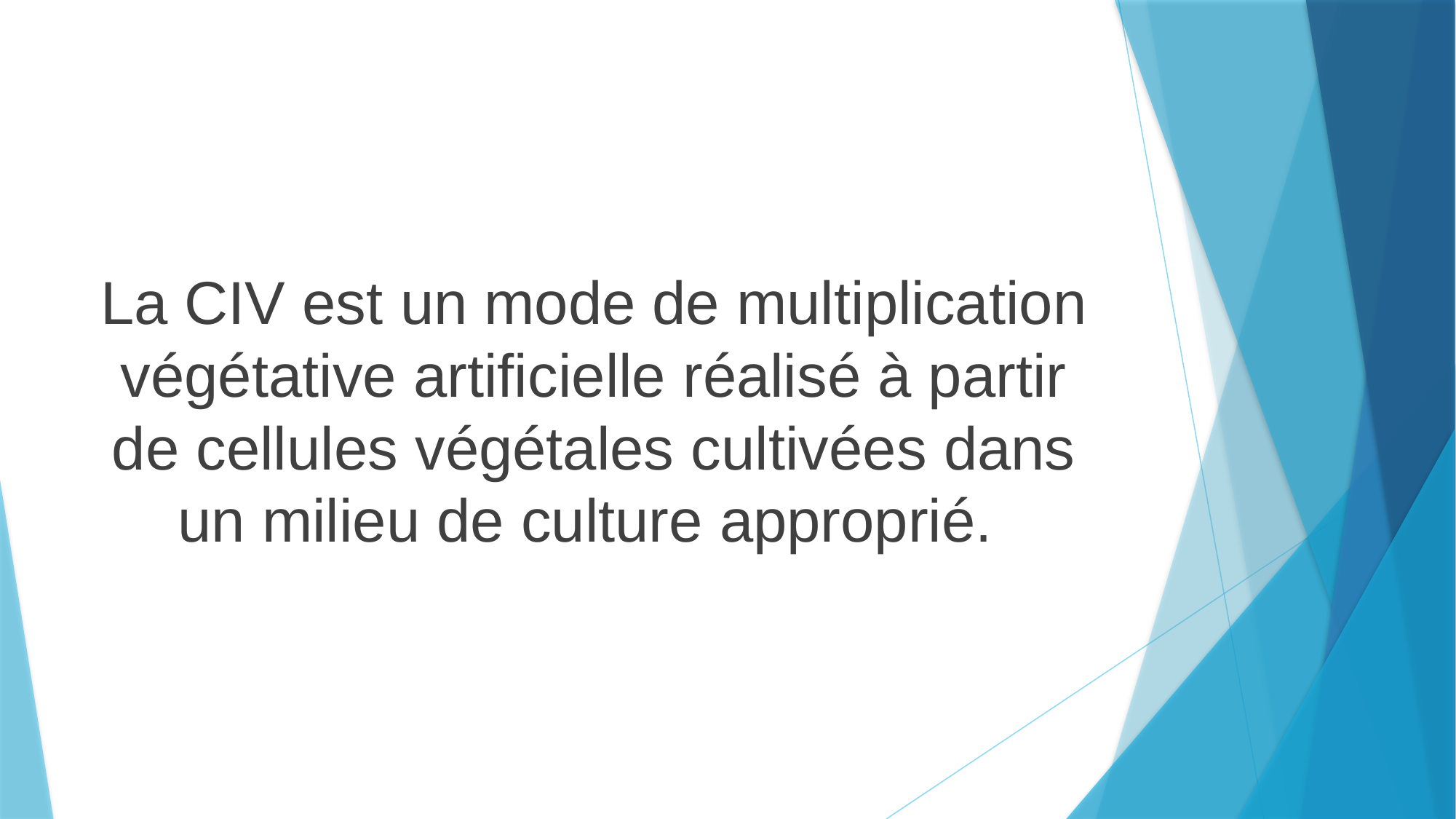

#
La CIV est un mode de multiplication végétative artificielle réalisé à partir de cellules végétales cultivées dans un milieu de culture approprié.